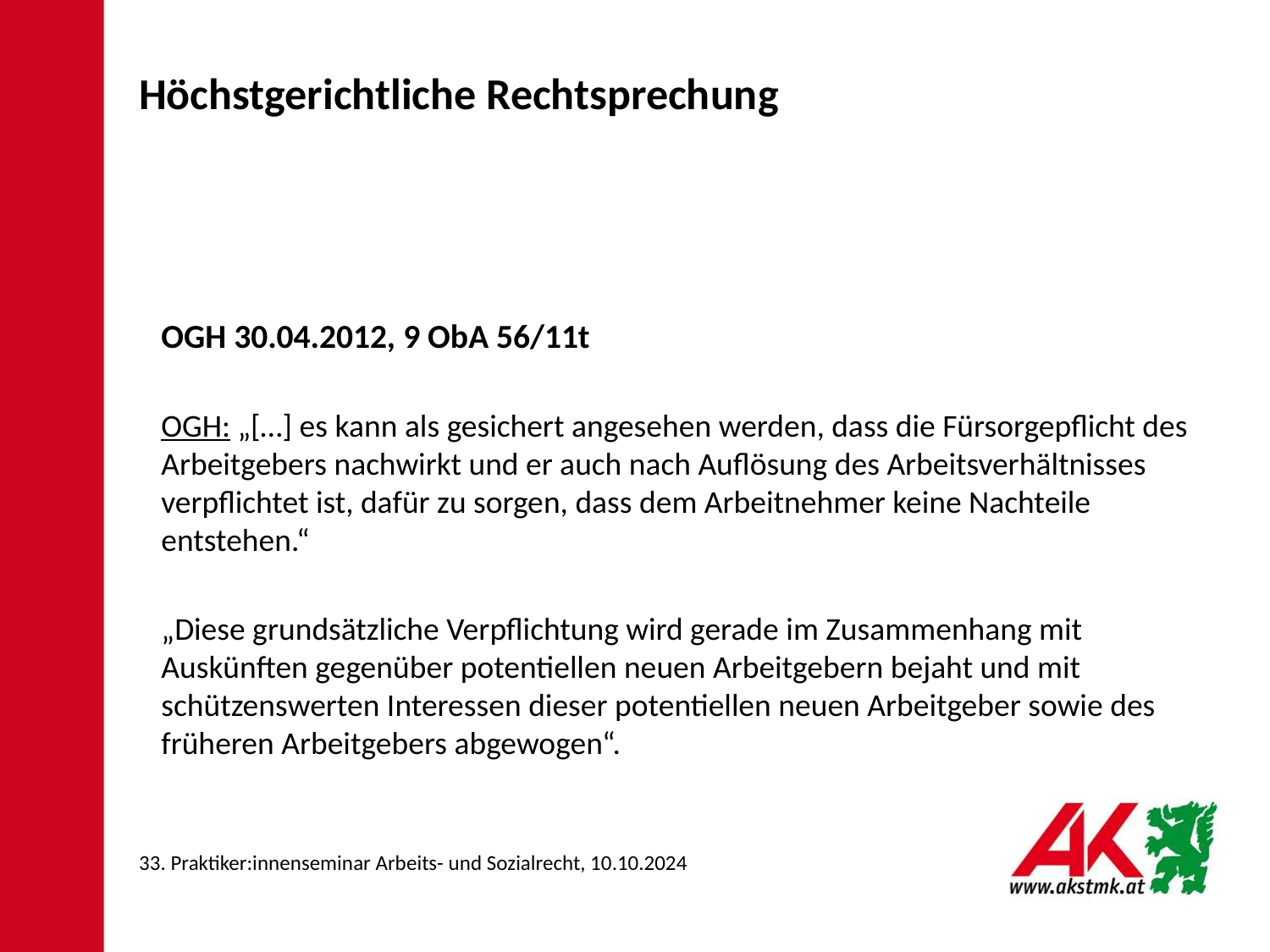

Höchstgerichtliche Rechtsprechung
OGH 30.04.2012, 9 ObA 56/11t

OGH: „[…] es kann als gesichert angesehen werden, dass die Fürsorgepflicht des Arbeitgebers nachwirkt und er auch nach Auflösung des Arbeitsverhältnisses verpflichtet ist, dafür zu sorgen, dass dem Arbeitnehmer keine Nachteile entstehen.“

„Diese grundsätzliche Verpflichtung wird gerade im Zusammenhang mit Auskünften gegenüber potentiellen neuen Arbeitgebern bejaht und mit schützenswerten Interessen dieser potentiellen neuen Arbeitgeber sowie des früheren Arbeitgebers abgewogen“.
33. Praktiker:innenseminar Arbeits- und Sozialrecht, 10.10.2024

13